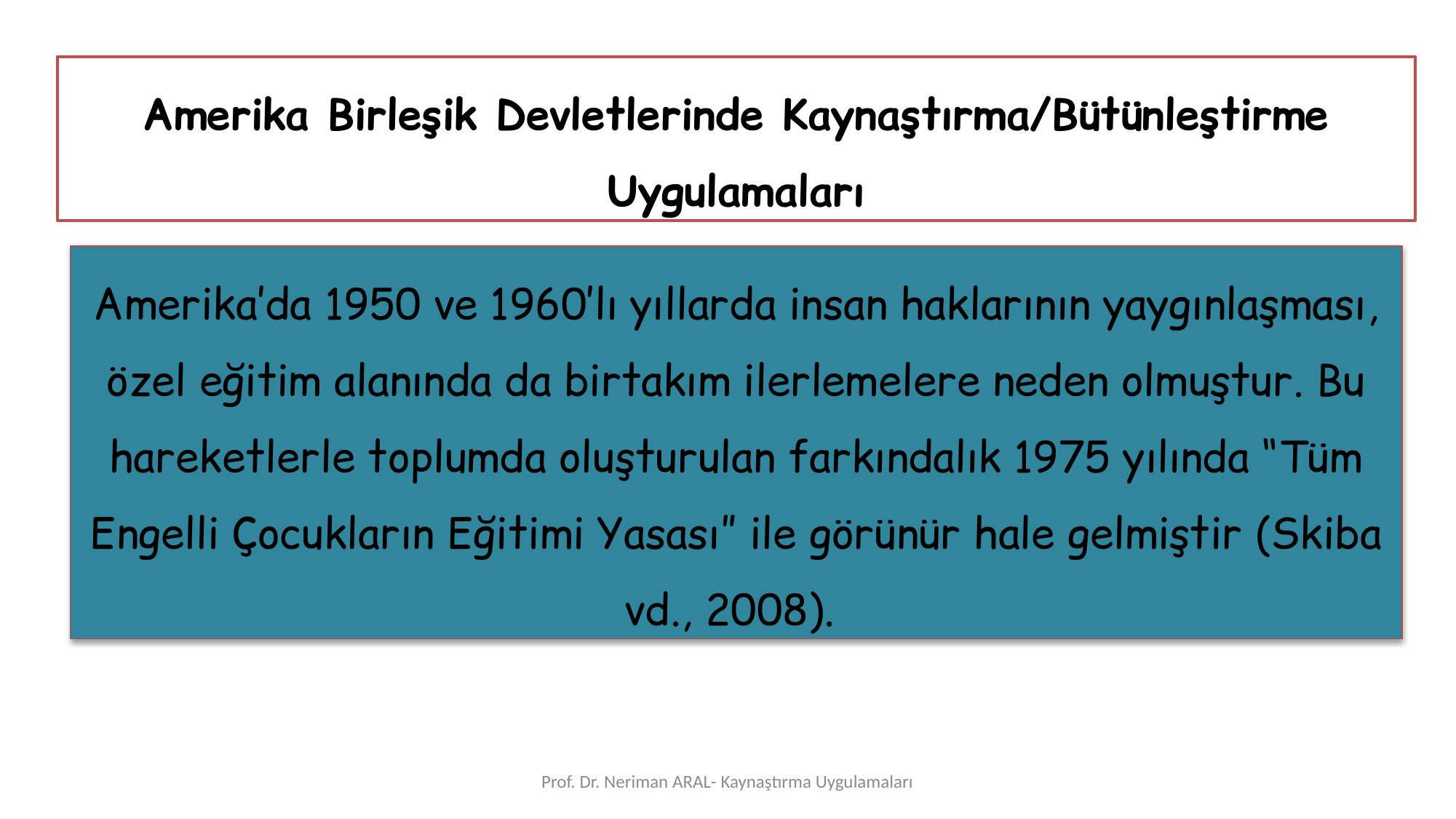

Amerika Birleşik Devletlerinde Kaynaştırma/Bütünleştirme Uygulamaları
Amerika’da 1950 ve 1960’lı yıllarda insan haklarının yaygınlaşması, özel eğitim alanında da birtakım ilerlemelere neden olmuştur. Bu hareketlerle toplumda oluşturulan farkındalık 1975 yılında “Tüm Engelli Çocukların Eğitimi Yasası” ile görünür hale gelmiştir (Skiba vd., 2008).
Prof. Dr. Neriman ARAL- Kaynaştırma Uygulamaları